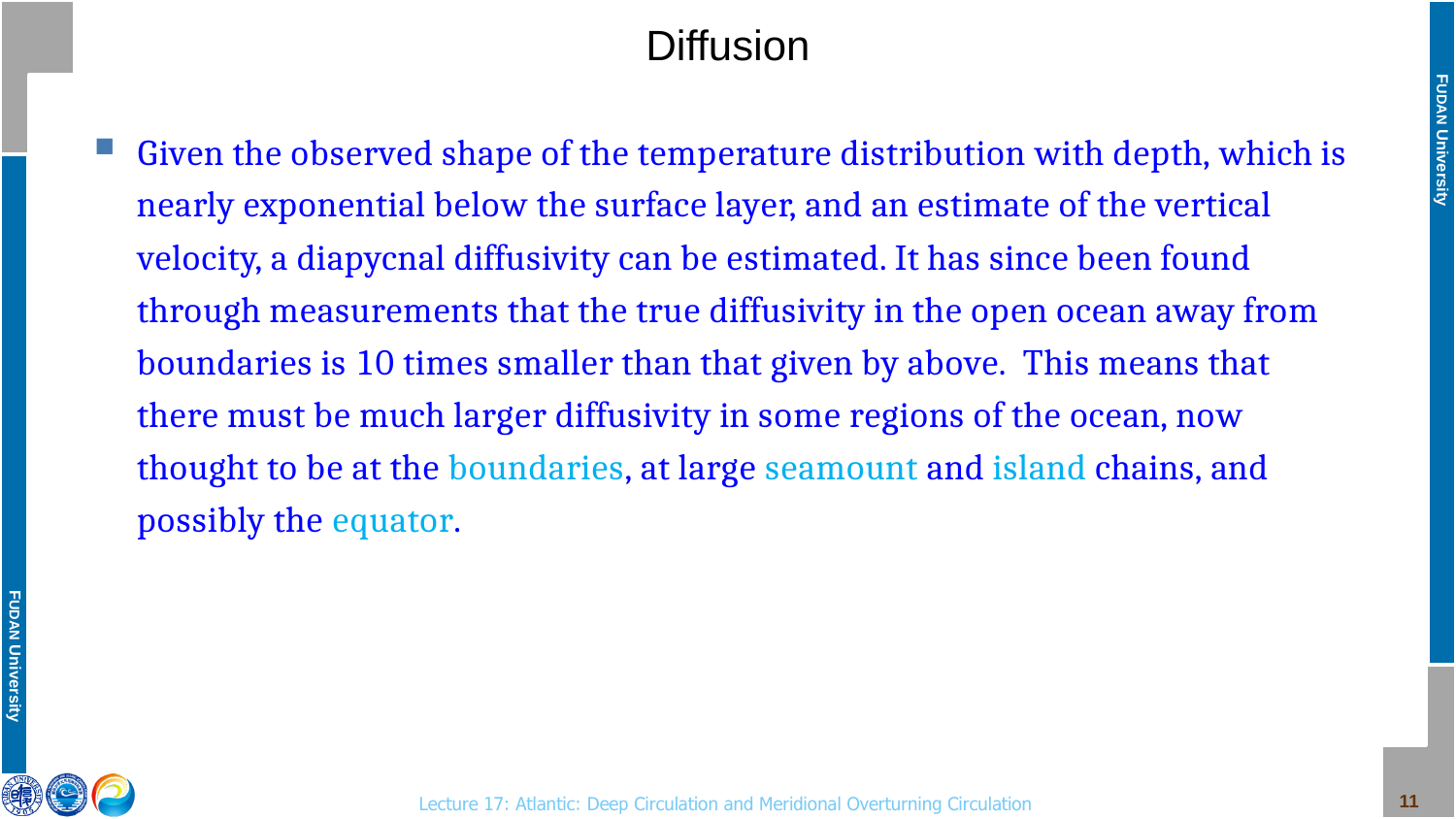

# Diffusion
Given the observed shape of the temperature distribution with depth, which is nearly exponential below the surface layer, and an estimate of the vertical velocity, a diapycnal diffusivity can be estimated. It has since been found through measurements that the true diffusivity in the open ocean away from boundaries is 10 times smaller than that given by above.  This means that there must be much larger diffusivity in some regions of the ocean, now thought to be at the boundaries, at large seamount and island chains, and possibly the equator.